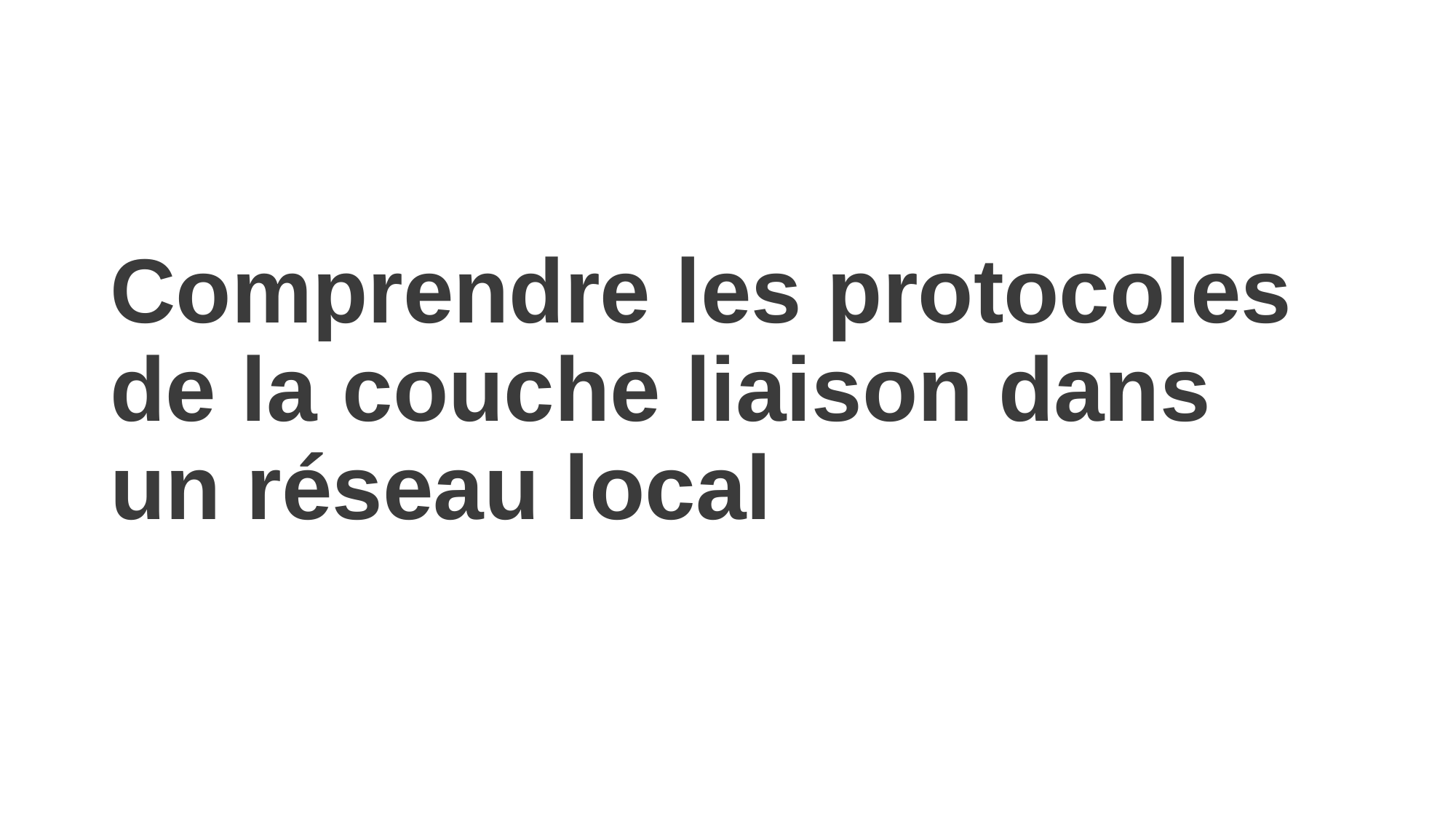

# Comprendre les protocoles de la couche liaison dans un réseau local